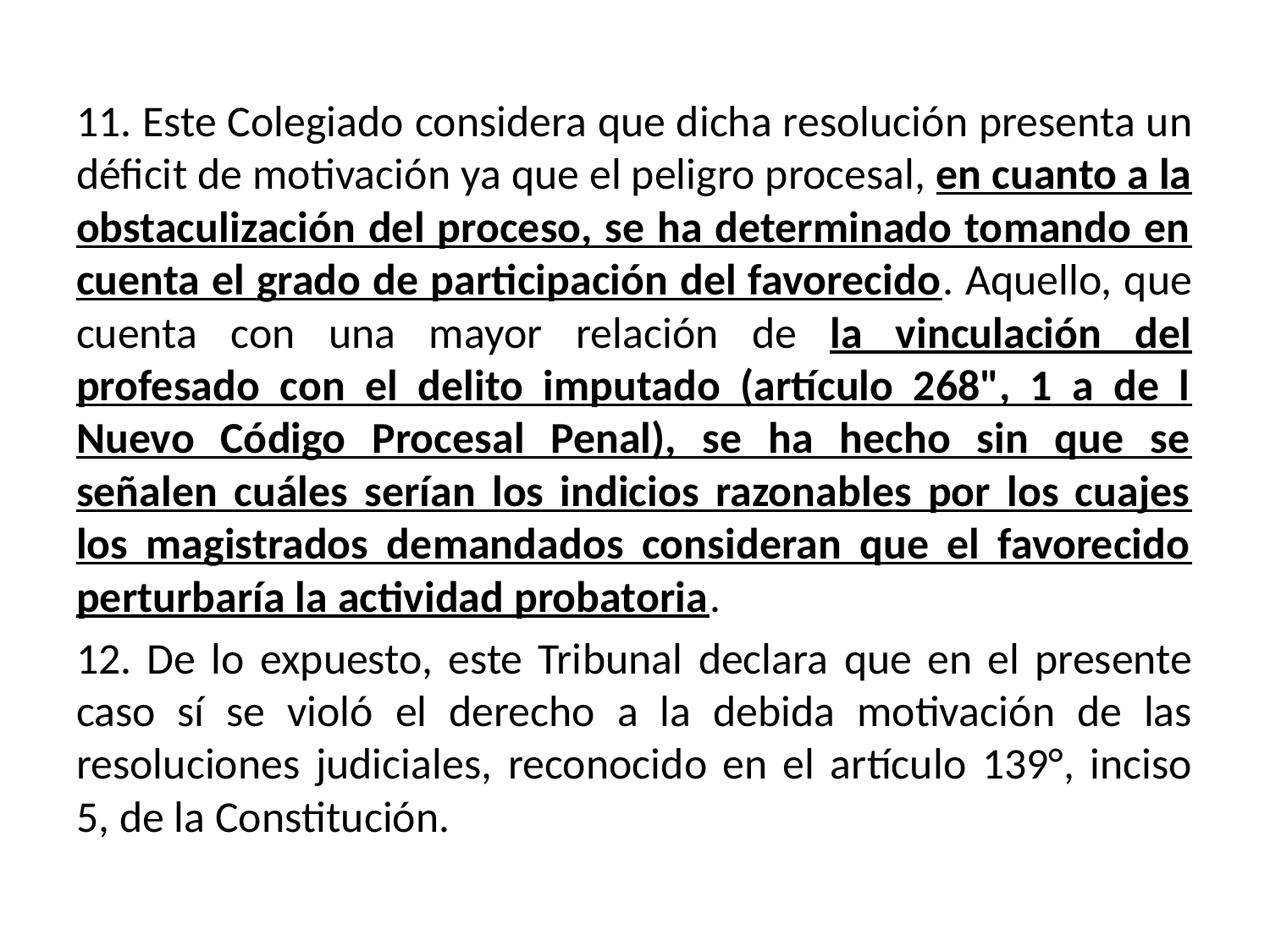

11. Este Colegiado considera que dicha resolución presenta un déficit de motivación ya que el peligro procesal, en cuanto a la obstaculización del proceso, se ha determinado tomando en cuenta el grado de participación del favorecido. Aquello, que cuenta con una mayor relación de la vinculación del profesado con el delito imputado (artículo 268", 1 a de l Nuevo Código Procesal Penal), se ha hecho sin que se señalen cuáles serían los indicios razonables por los cuajes los magistrados demandados consideran que el favorecido perturbaría la actividad probatoria.
12. De lo expuesto, este Tribunal declara que en el presente caso sí se violó el derecho a la debida motivación de las resoluciones judiciales, reconocido en el artículo 139°, inciso 5, de la Constitución.